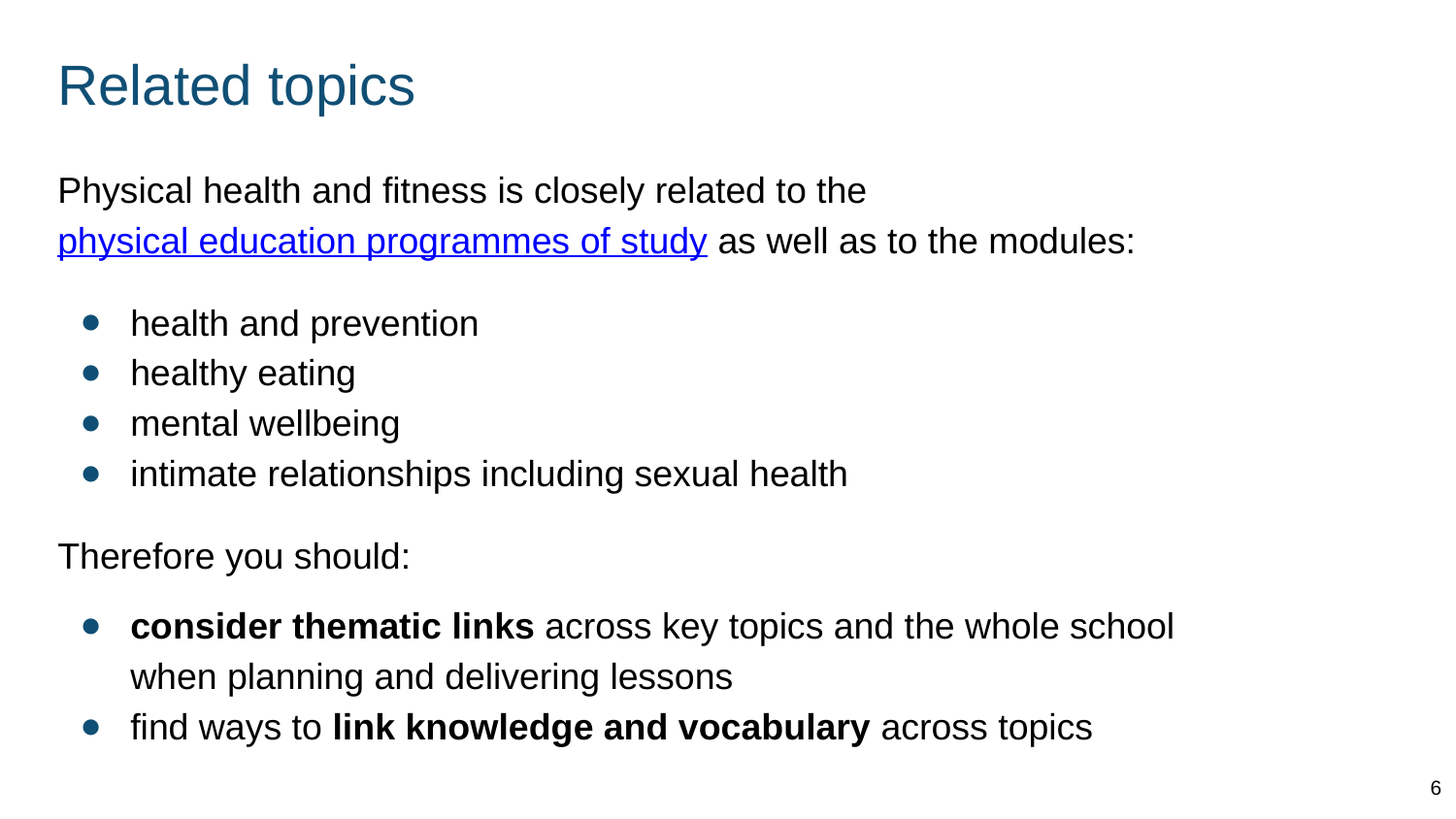

# Related topics
Physical health and fitness is closely related to the physical education programmes of study as well as to the modules:
health and prevention
healthy eating
mental wellbeing
intimate relationships including sexual health
Therefore you should:
consider thematic links across key topics and the whole school when planning and delivering lessons
find ways to link knowledge and vocabulary across topics
6